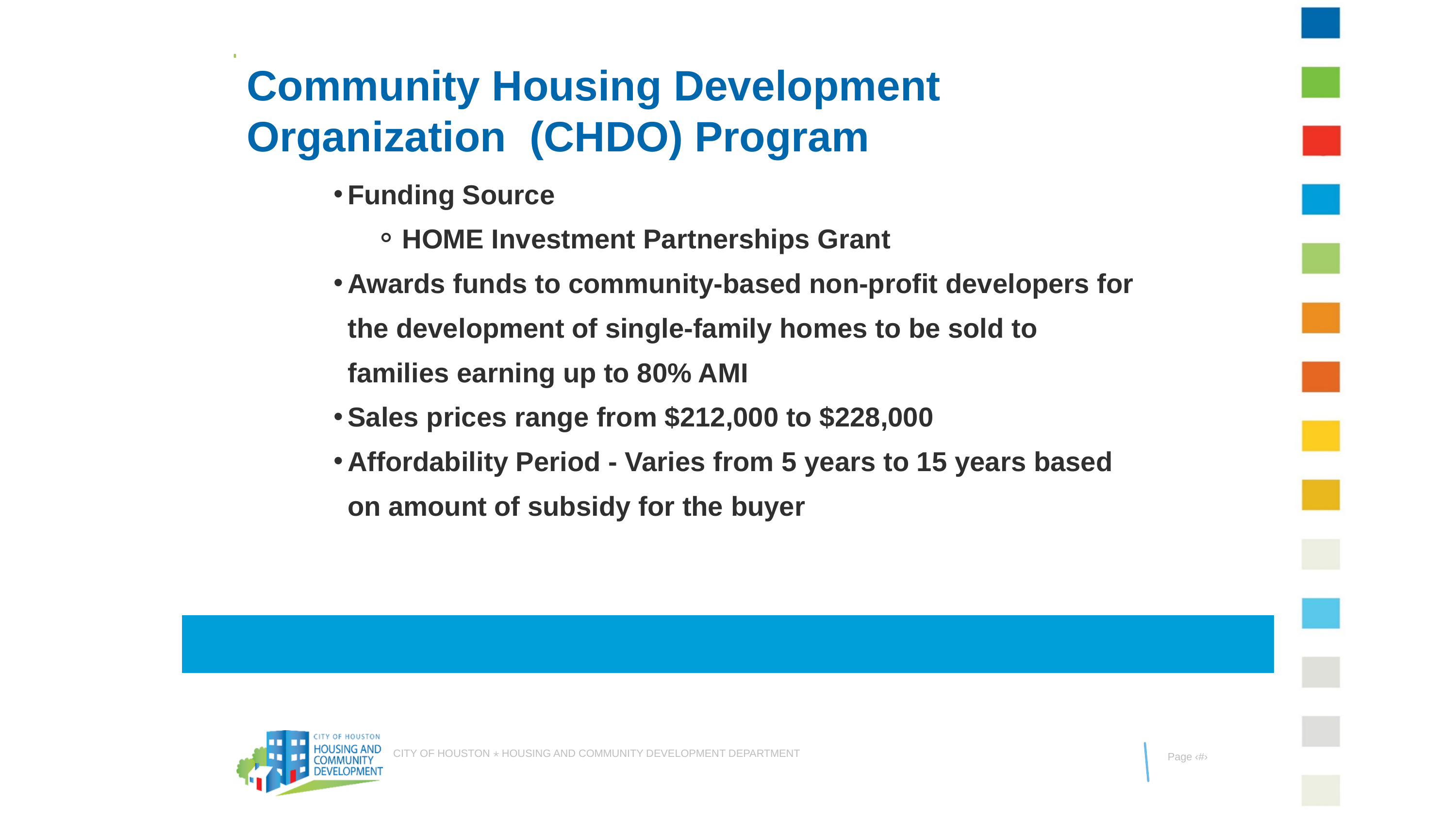

Community Housing Development Organization  (CHDO) Program

Funding Source
HOME Investment Partnerships Grant
Awards funds to community-based non-profit developers for the development of single-family homes to be sold to families earning up to 80% AMI
Sales prices range from $212,000 to $228,000
Affordability Period - Varies from 5 years to 15 years based on amount of subsidy for the buyer

CITY OF HOUSTON ⋆ HOUSING AND COMMUNITY DEVELOPMENT DEPARTMENT
Page ‹#›